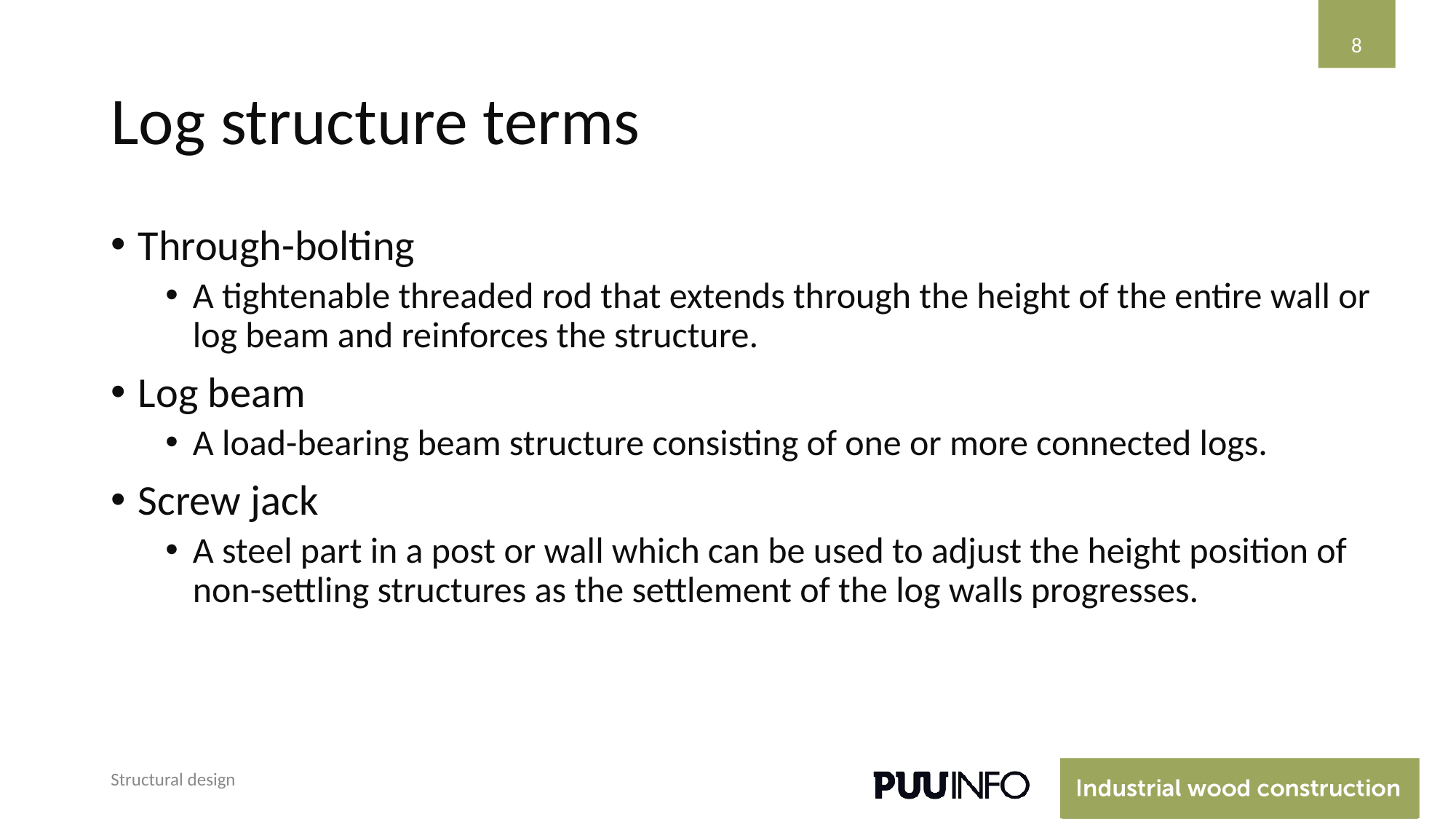

8
# Log structure terms
Through-bolting
A tightenable threaded rod that extends through the height of the entire wall or log beam and reinforces the structure.
Log beam
A load-bearing beam structure consisting of one or more connected logs.
Screw jack
A steel part in a post or wall which can be used to adjust the height position of non-settling structures as the settlement of the log walls progresses.

Structural design